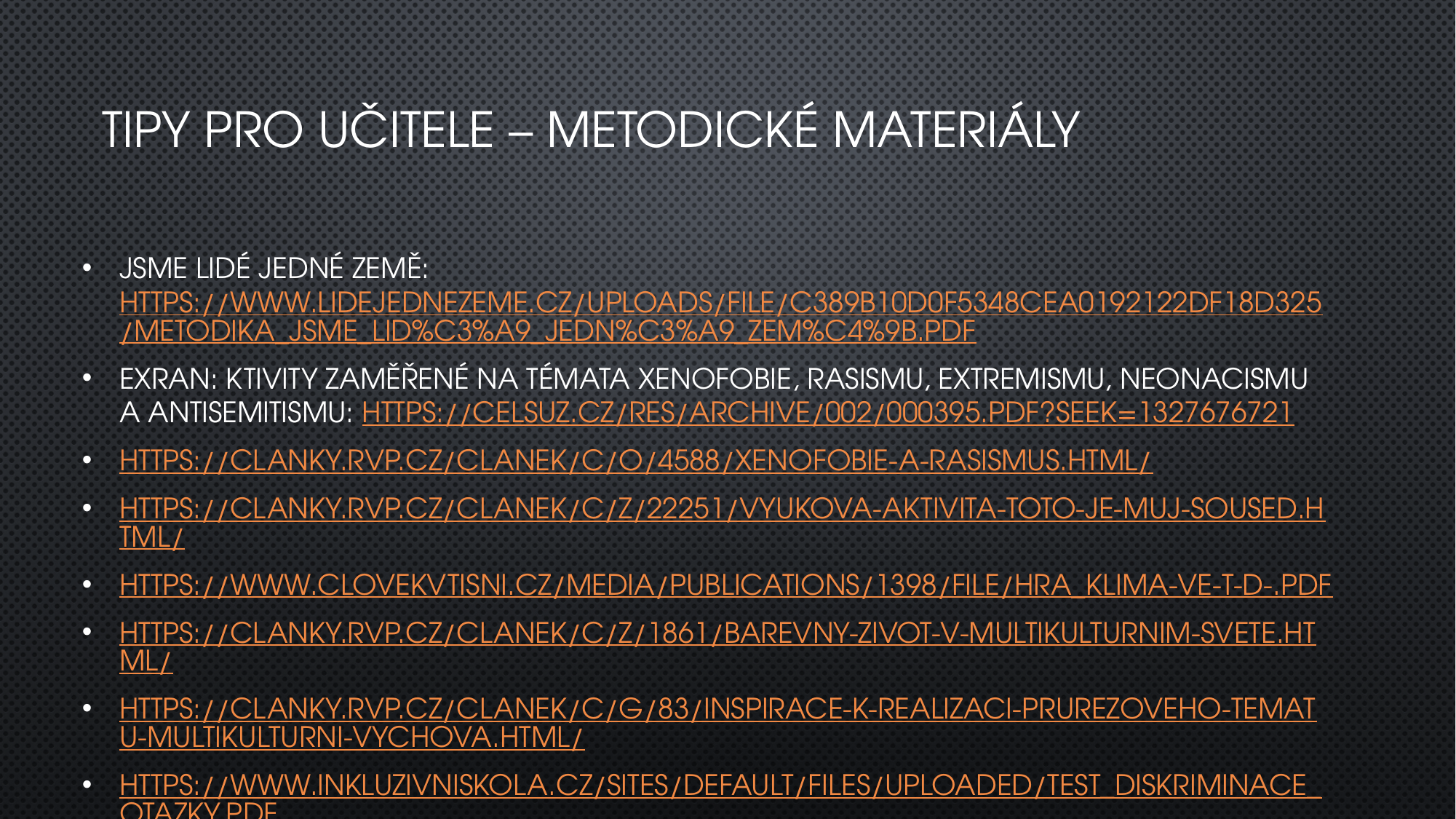

# Tipy pro učitele – metodické materiály
Jsme lidé jedné Země: https://www.lidejednezeme.cz/uploads/file/c389b10d0f5348cea0192122df18d325/Metodika_Jsme_lid%C3%A9_jedn%C3%A9_Zem%C4%9B.pdf
Exran: ktivity zaměřené na témata xenofobie, rasismu, extremismu, neonacismu a antisemitismu: https://celsuz.cz/res/archive/002/000395.pdf?seek=1327676721
https://clanky.rvp.cz/clanek/c/O/4588/xenofobie-a-rasismus.html/
https://clanky.rvp.cz/clanek/c/Z/22251/vyukova-aktivita-toto-je-muj-soused.html/
https://www.clovekvtisni.cz/media/publications/1398/file/hra_klima-ve-t-d-.pdf
https://clanky.rvp.cz/clanek/c/Z/1861/barevny-zivot-v-multikulturnim-svete.html/
https://clanky.rvp.cz/clanek/c/G/83/inspirace-k-realizaci-prurezoveho-tematu-multikulturni-vychova.html/
https://www.inkluzivniskola.cz/sites/default/files/uploaded/test_diskriminace_otazky.pdf
http://zs.boskovice.cz/projekt_13_duben/prirucka_MV_02.pdf